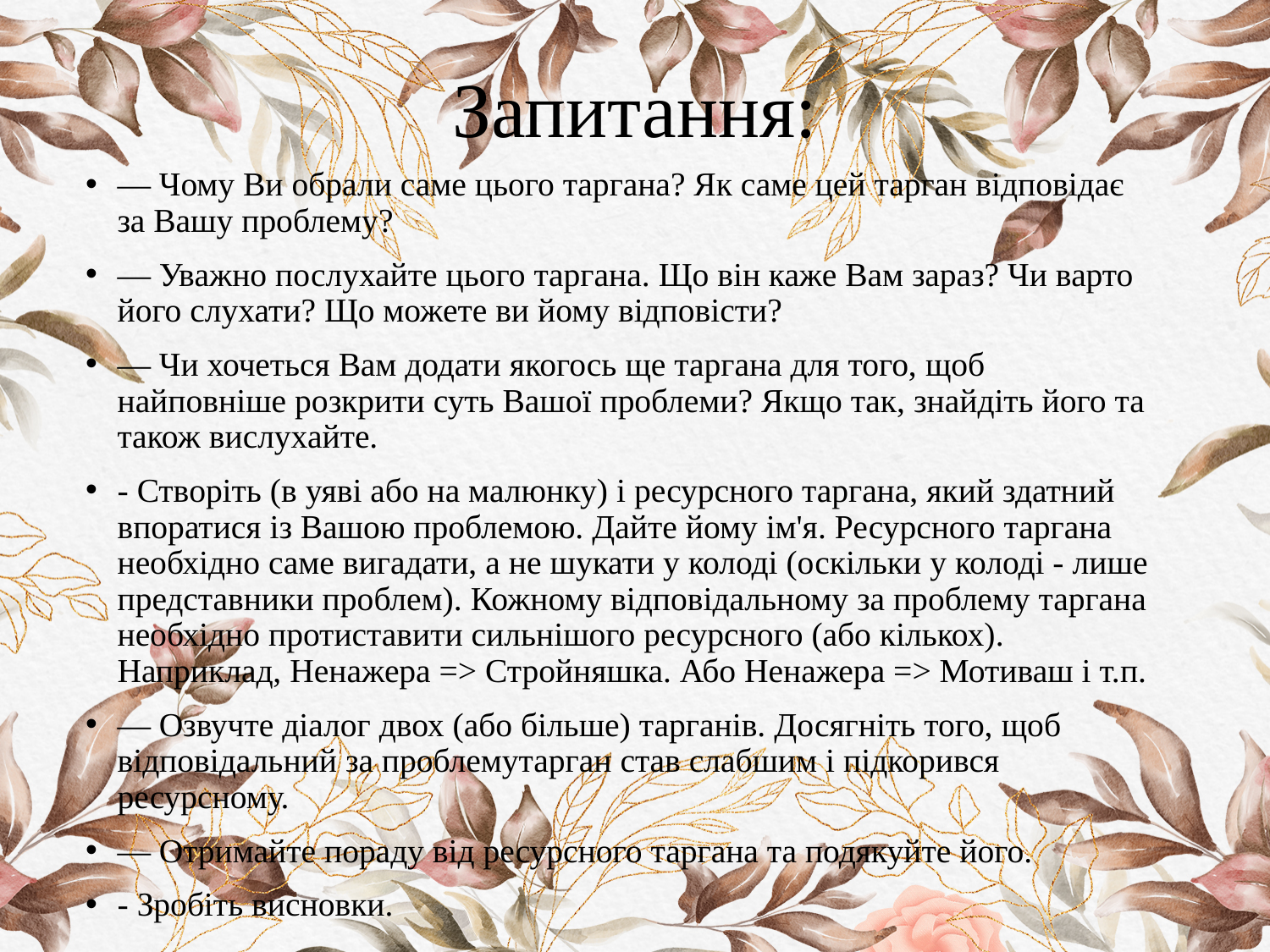

# Запитання:
— Чому Ви обрали саме цього таргана? Як саме цей тарган відповідає за Вашу проблему?
— Уважно послухайте цього таргана. Що він каже Вам зараз? Чи варто його слухати? Що можете ви йому відповісти?
— Чи хочеться Вам додати якогось ще таргана для того, щоб найповніше розкрити суть Вашої проблеми? Якщо так, знайдіть його та також вислухайте.
- Створіть (в уяві або на малюнку) і ресурсного таргана, який здатний впоратися із Вашою проблемою. Дайте йому ім'я. Ресурсного таргана необхідно саме вигадати, а не шукати у колоді (оскільки у колоді - лише представники проблем). Кожному відповідальному за проблему таргана необхідно протиставити сильнішого ресурсного (або кількох). Наприклад, Ненажера => Стройняшка. Або Ненажера => Мотиваш і т.п.
— Озвучте діалог двох (або більше) тарганів. Досягніть того, щоб відповідальний за проблемутарган став слабшим і підкорився ресурсному.
— Отримайте пораду від ресурсного таргана та подякуйте його.
- Зробіть висновки.